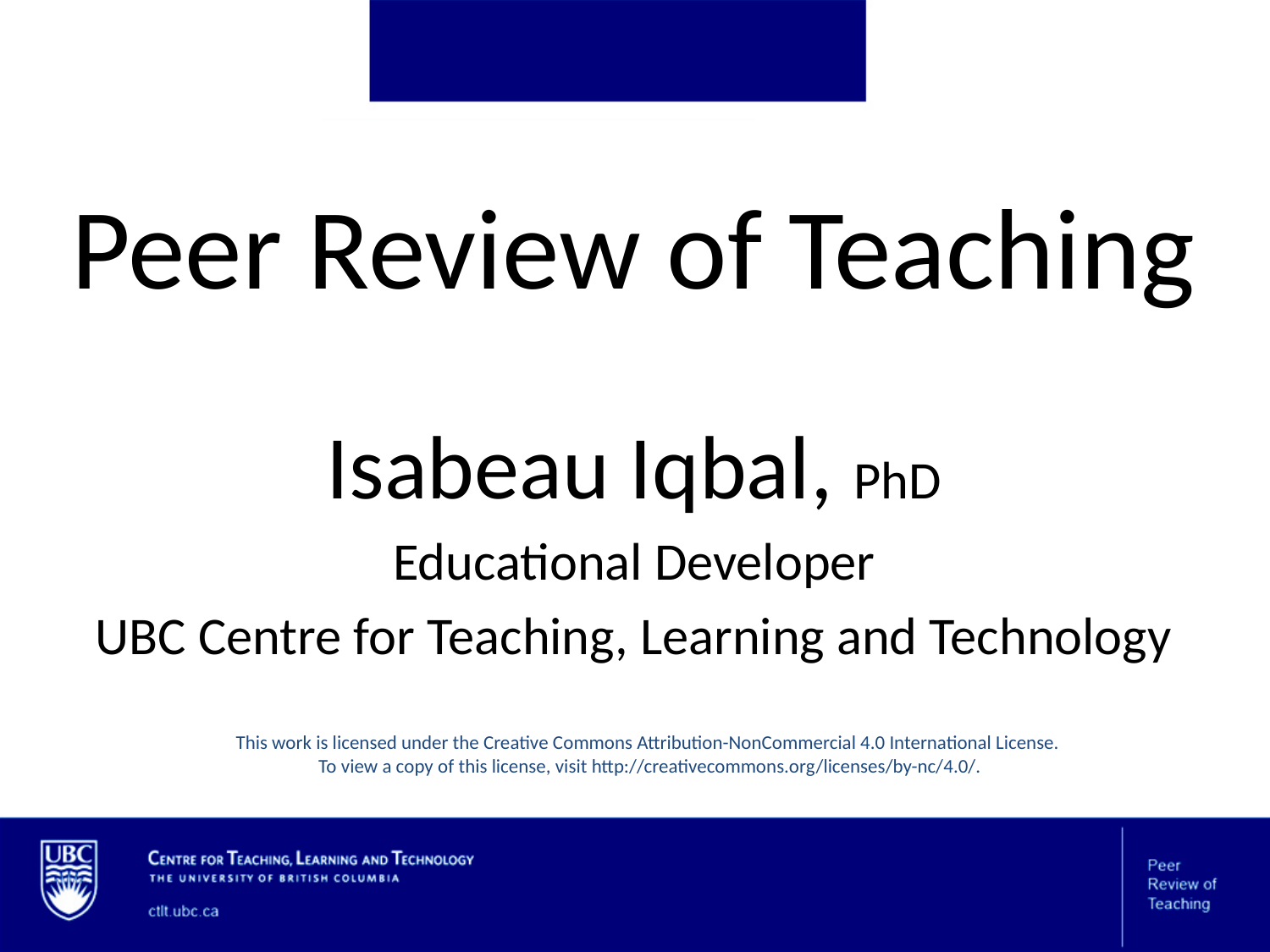

Peer Review of Teaching

Isabeau Iqbal, PhD
Educational Developer
UBC Centre for Teaching, Learning and Technology

This work is licensed under the Creative Commons Attribution-NonCommercial 4.0 International License.
To view a copy of this license, visit http://creativecommons.org/licenses/by-nc/4.0/.